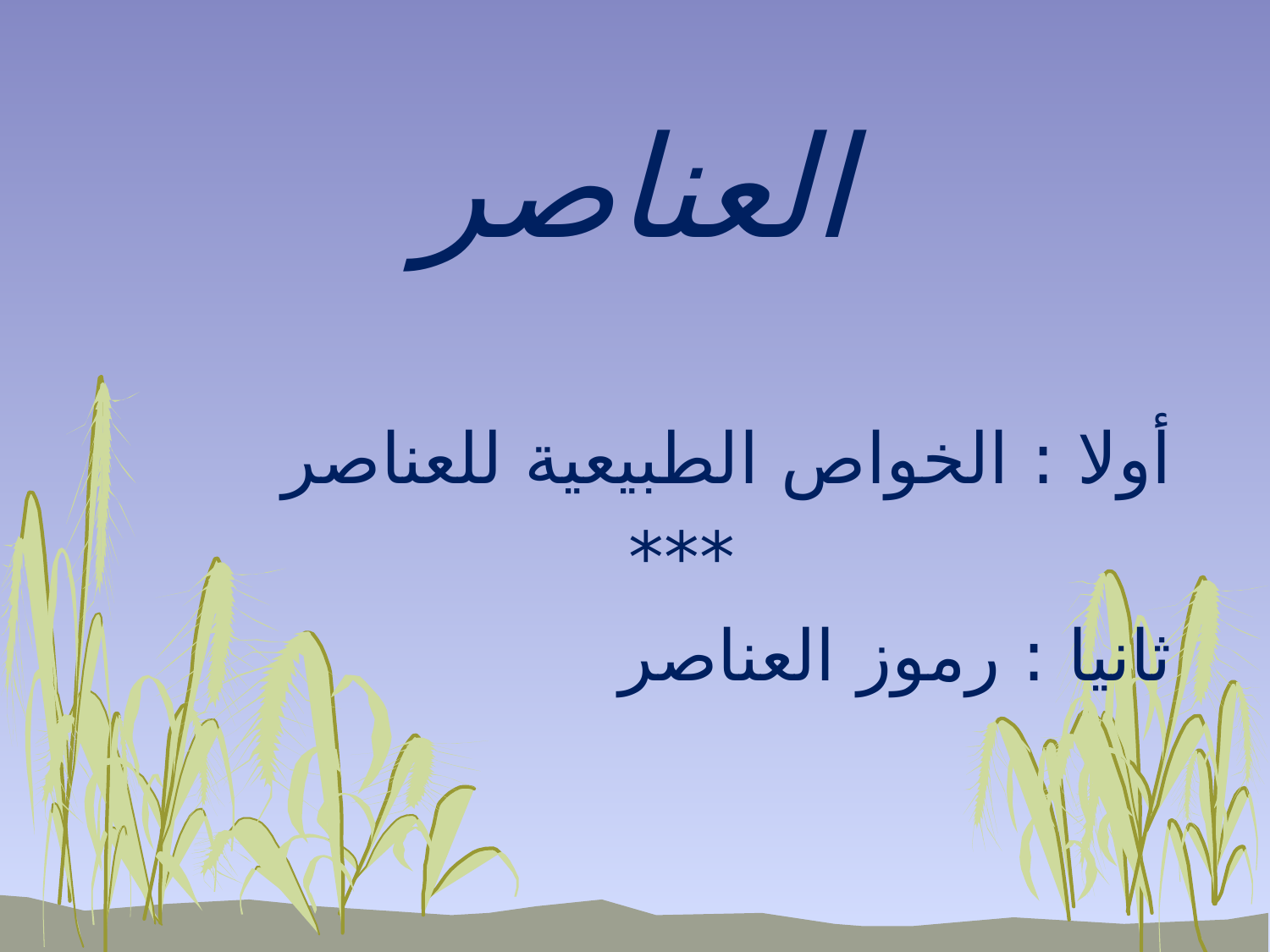

# العناصر
أولا : الخواص الطبيعية للعناصر
***
ثانيا : رموز العناصر